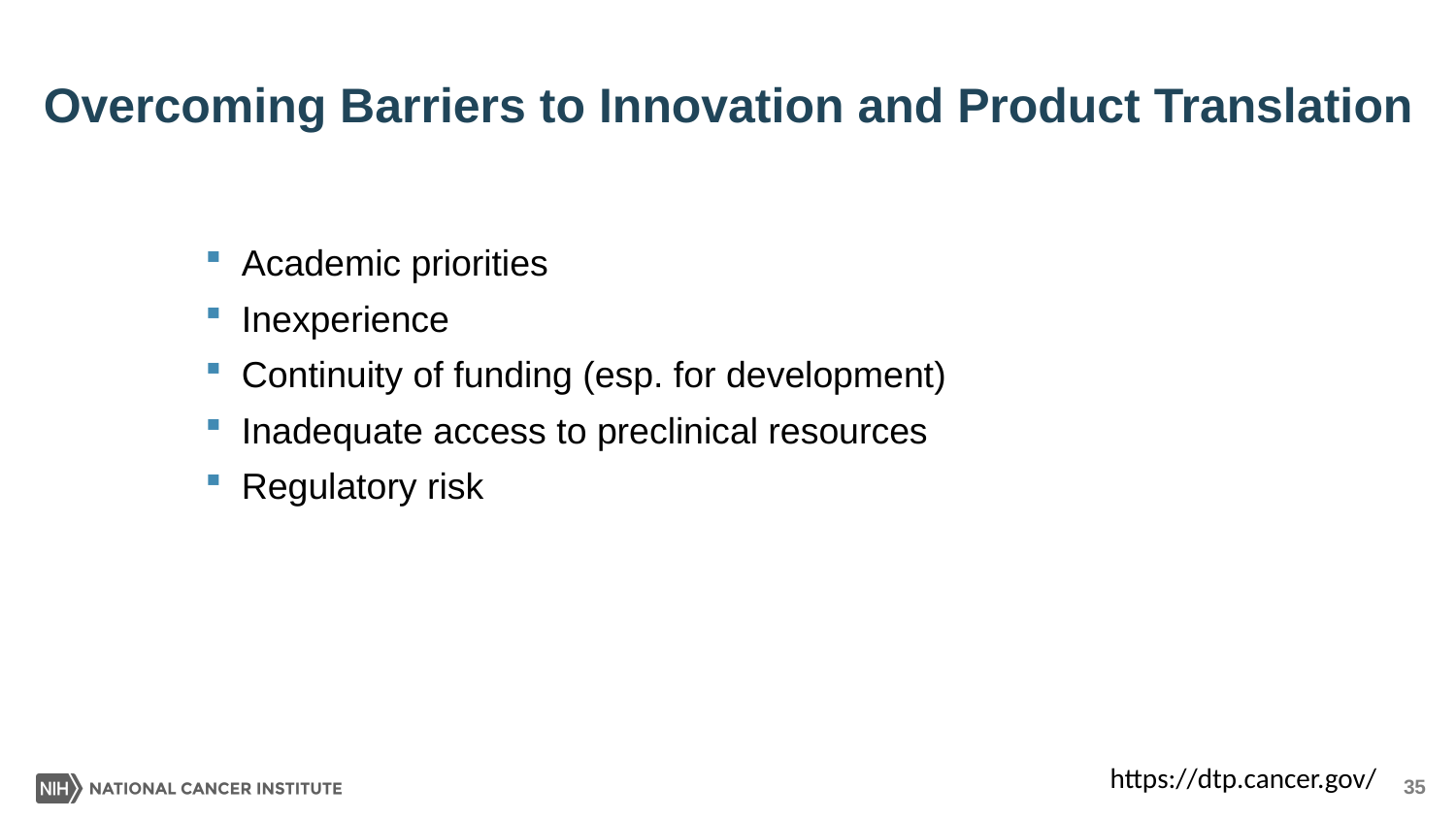

#
Overcoming Barriers to Innovation and Product Translation
Academic priorities
Inexperience
Continuity of funding (esp. for development)
Inadequate access to preclinical resources
Regulatory risk

https://dtp.cancer.gov/